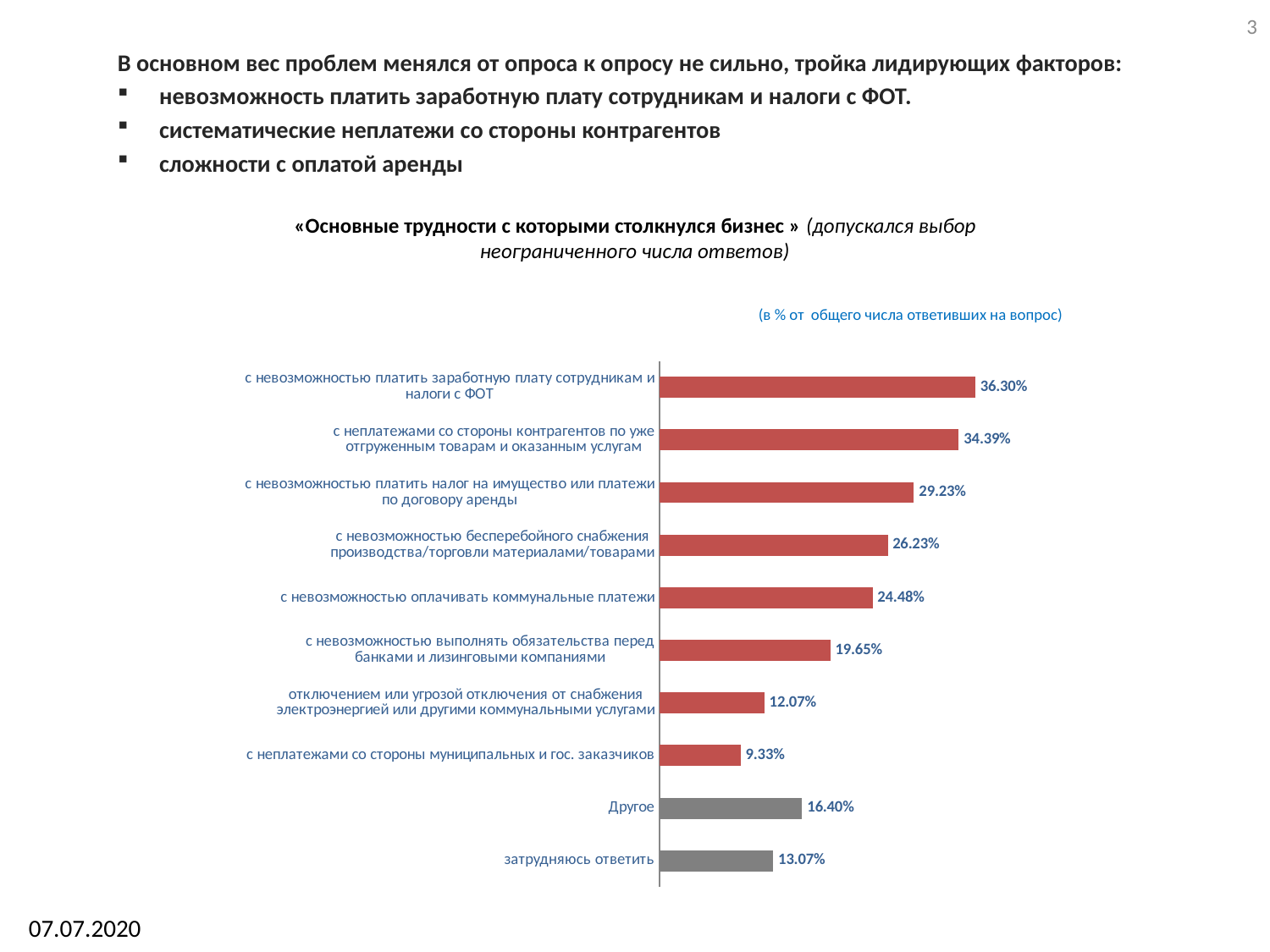

3
В основном вес проблем менялся от опроса к опросу не сильно, тройка лидирующих факторов:
невозможность платить заработную плату сотрудникам и налоги с ФОТ.
систематические неплатежи со стороны контрагентов
сложности с оплатой аренды
«Основные трудности с которыми столкнулся бизнес » (допускался выбор неограниченного числа ответов)
(в % от  общего числа ответивших на вопрос)

### Chart

| Category | % |
|---|---|
| затрудняюсь ответить | 0.1307 |
| Другое | 0.164 |
| c неплатежами со стороны муниципальных и гос. заказчиков | 0.0933 |
| отключением или угрозой отключения от снабжения электроэнергией или другими коммунальными услугами | 0.1207 |
| с невозможностью выполнять обязательства перед банками и лизинговыми компаниями | 0.1965 |
| с невозможностью оплачивать коммунальные платежи | 0.2448 |
| с невозможностью бесперебойного снабжения производства/торговли материалами/товарами | 0.2623 |
| с невозможностью платить налог на имущество или платежи по договору аренды | 0.2923 |
| с неплатежами со стороны контрагентов по уже отгруженным товарам и оказанным услугам | 0.3439 |
| с невозможностью платить заработную плату сотрудникам и налоги с ФОТ | 0.363 |
07.07.2020